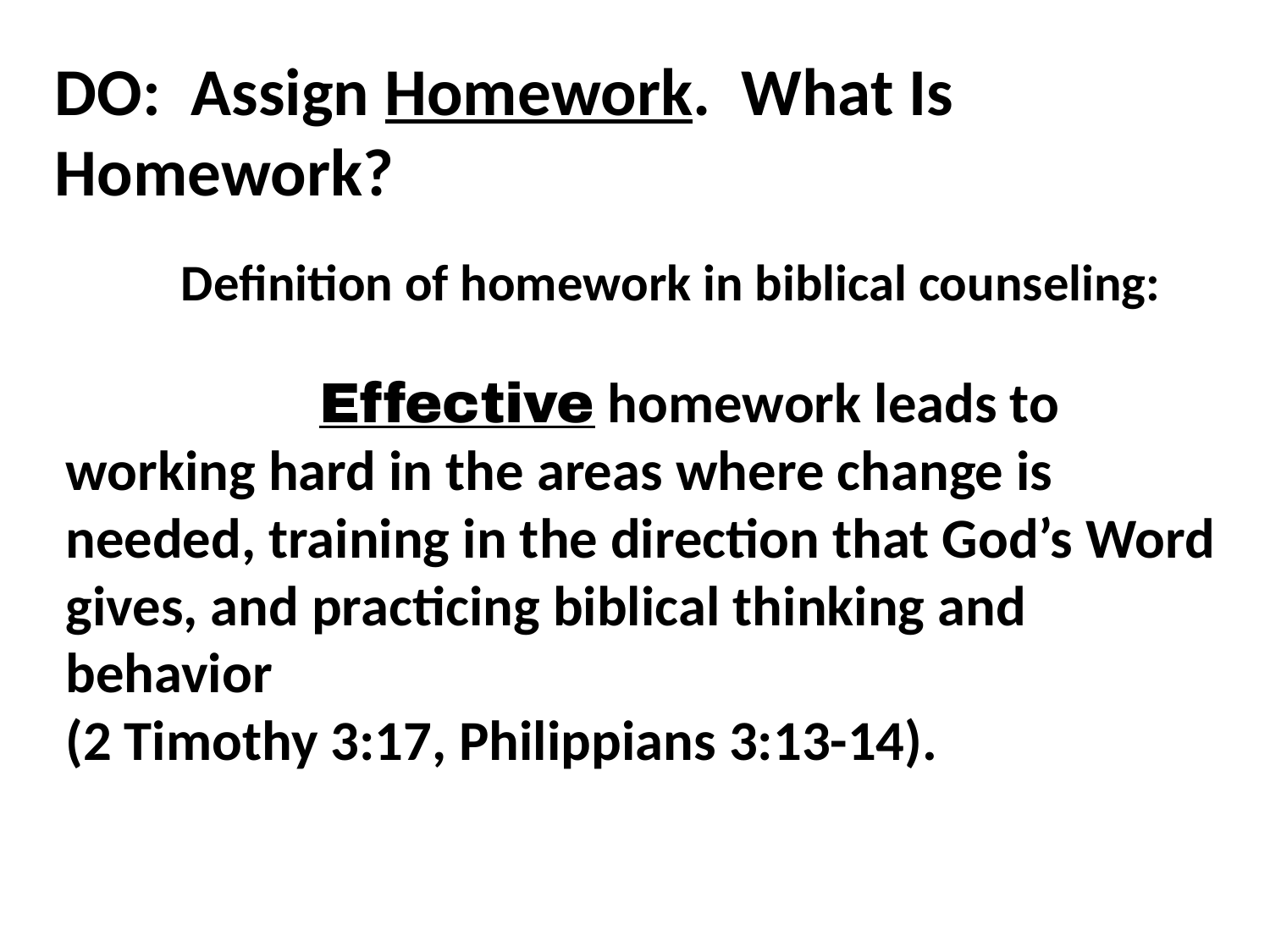

DO:  Assign Homework.  What Is Homework?
	Definition of homework in biblical counseling:
		Effective homework leads to working hard in the areas where change is needed, training in the direction that God’s Word gives, and practicing biblical thinking and behavior
(2 Timothy 3:17, Philippians 3:13-14).